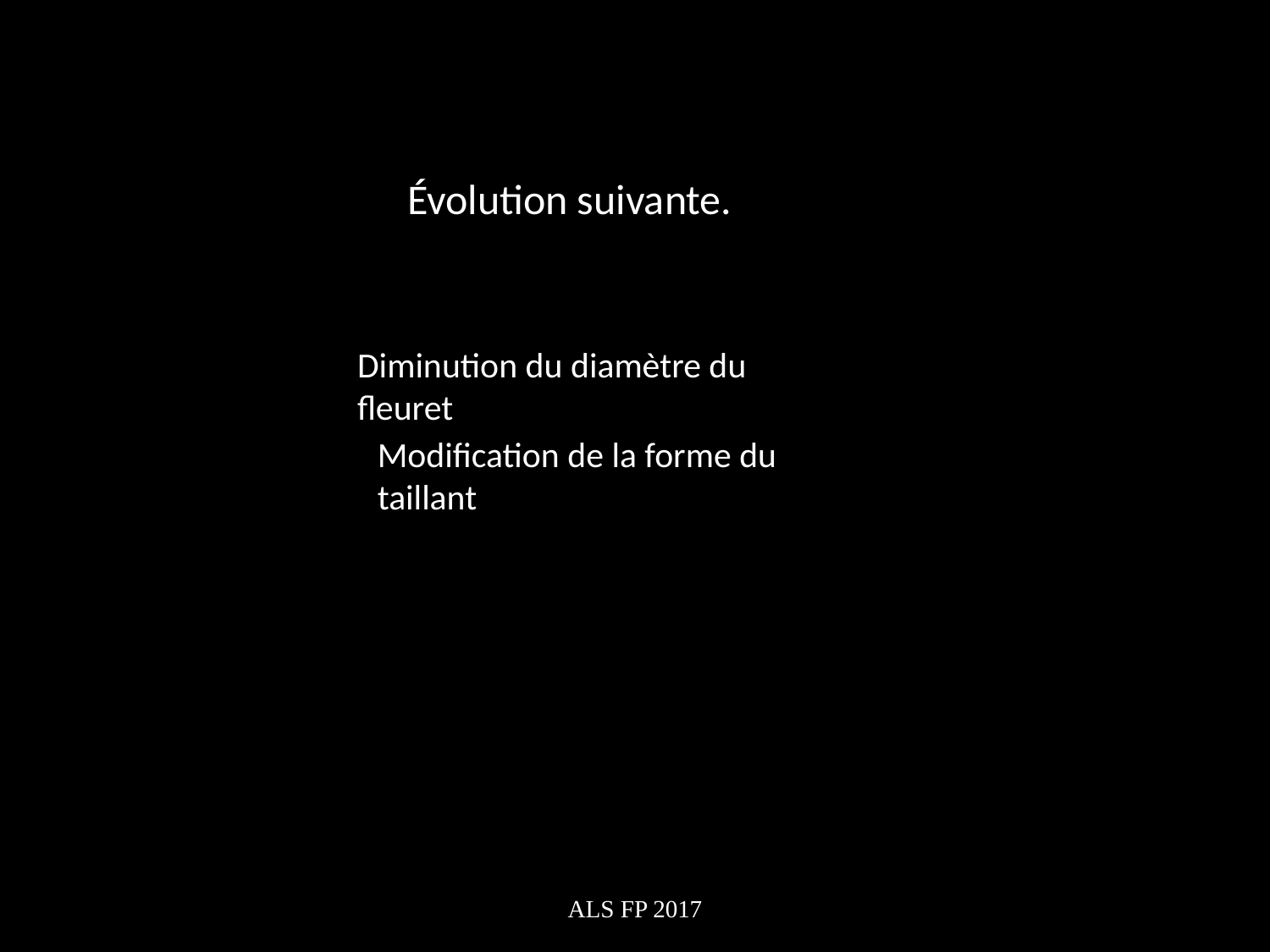

Évolution suivante.
Diminution du diamètre du fleuret
Modification de la forme du taillant
ALS FP 2017